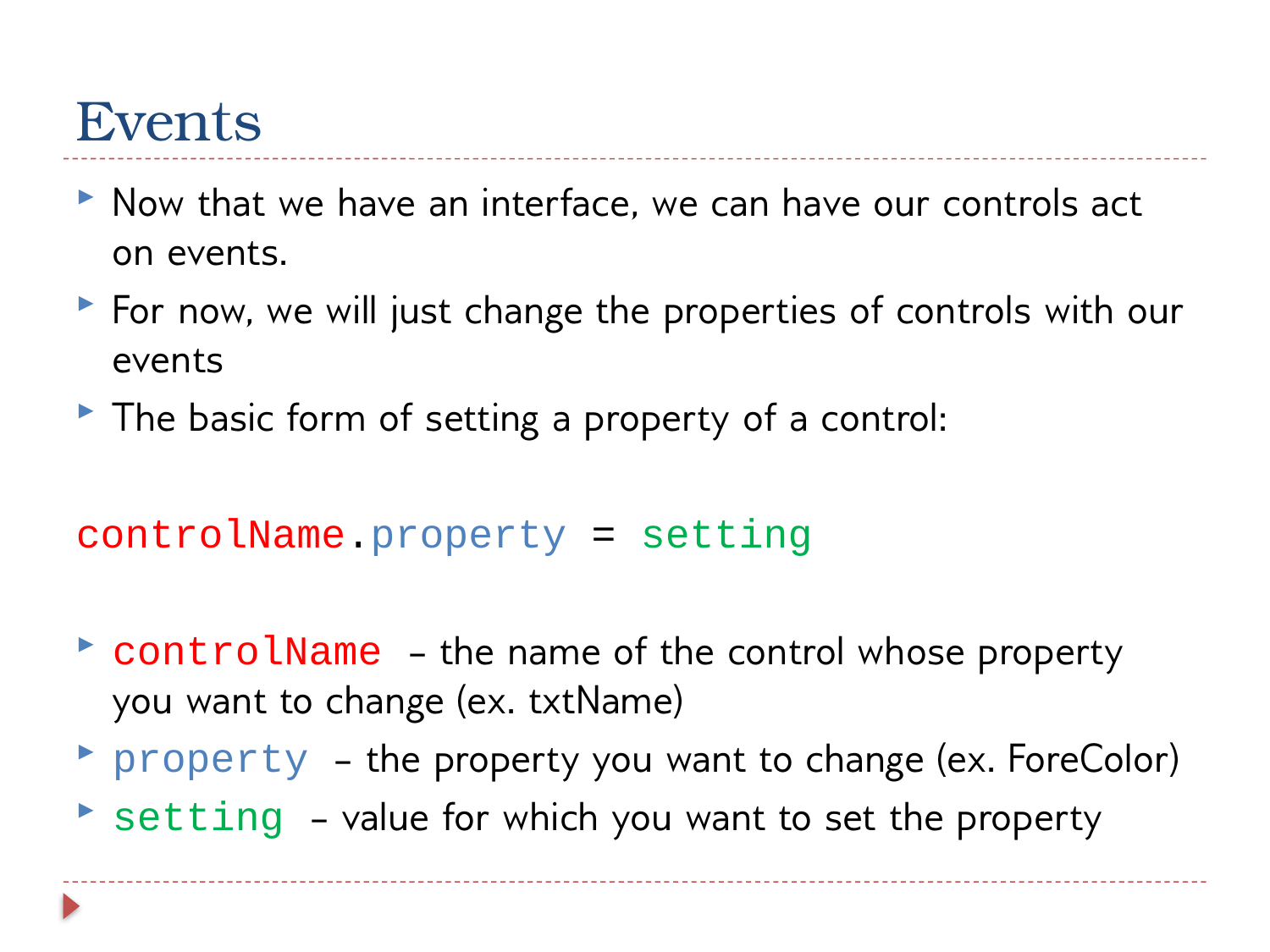

# Events
Now that we have an interface, we can have our controls act on events.
For now, we will just change the properties of controls with our events
The basic form of setting a property of a control:

controlName.property = setting

controlName – the name of the control whose property you want to change (ex. txtName)
property – the property you want to change (ex. ForeColor)
setting – value for which you want to set the property